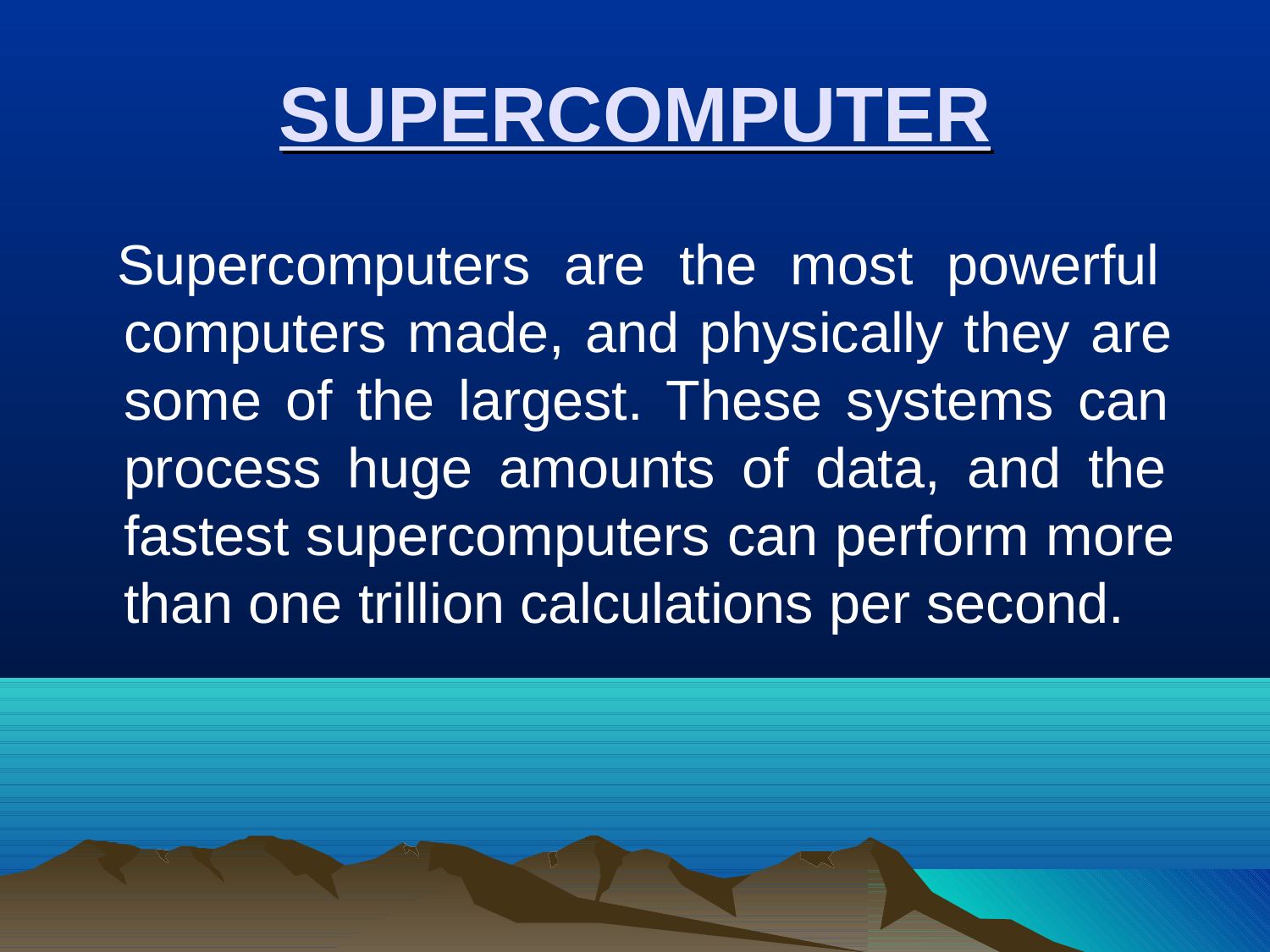

# SUPERCOMPUTER

Supercomputers are the most powerful  computers made, and physically they are  some of the largest. These systems can  process huge amounts of data, and the  fastest supercomputers can perform more  than one trillion calculations per second.